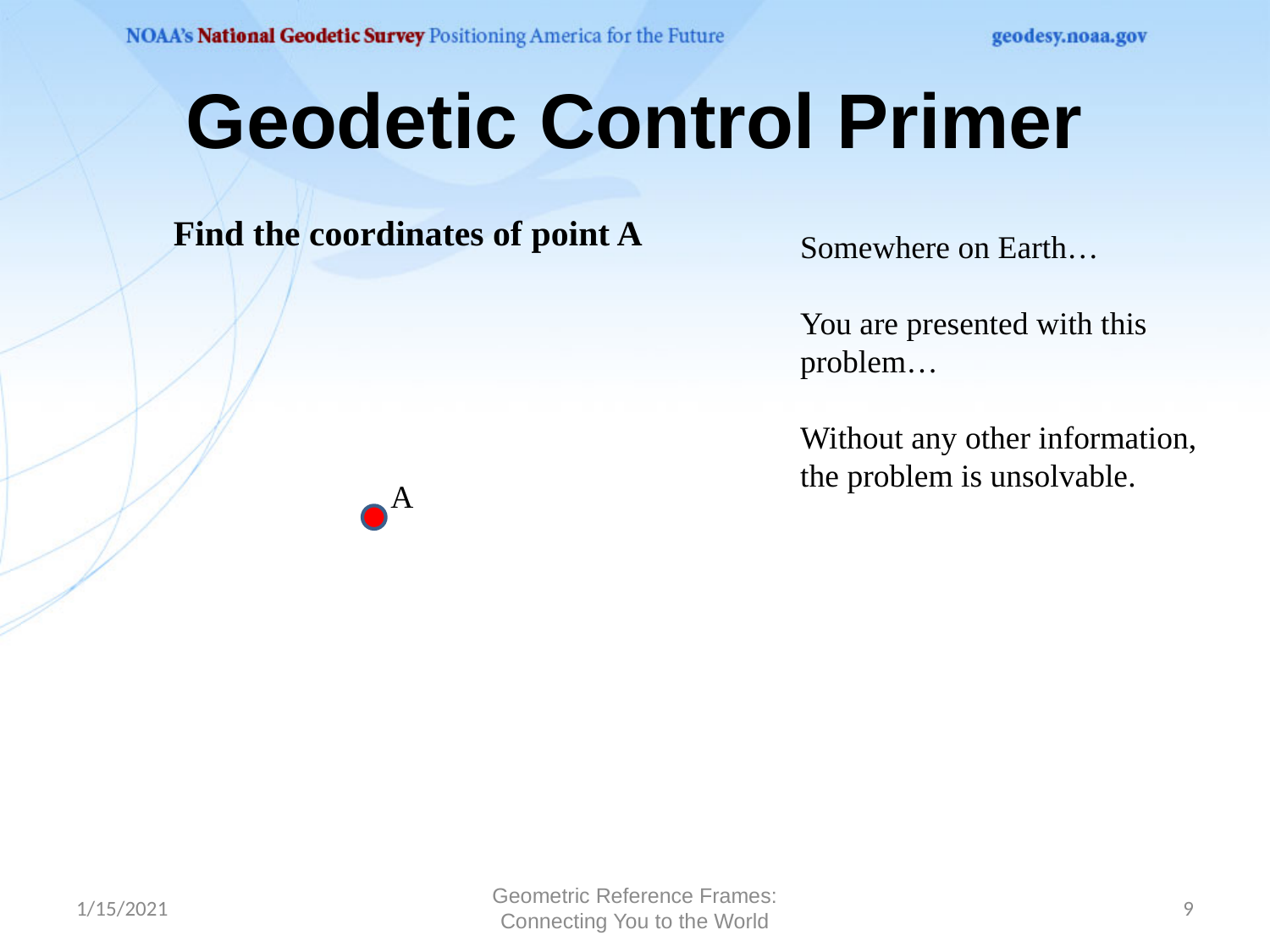

# Geodetic Control Primer
Find the coordinates of point A
Somewhere on Earth…

You are presented with this problem…

Without any other information, the problem is unsolvable.
A

1/15/2021
Geometric Reference Frames: Connecting You to the World
9